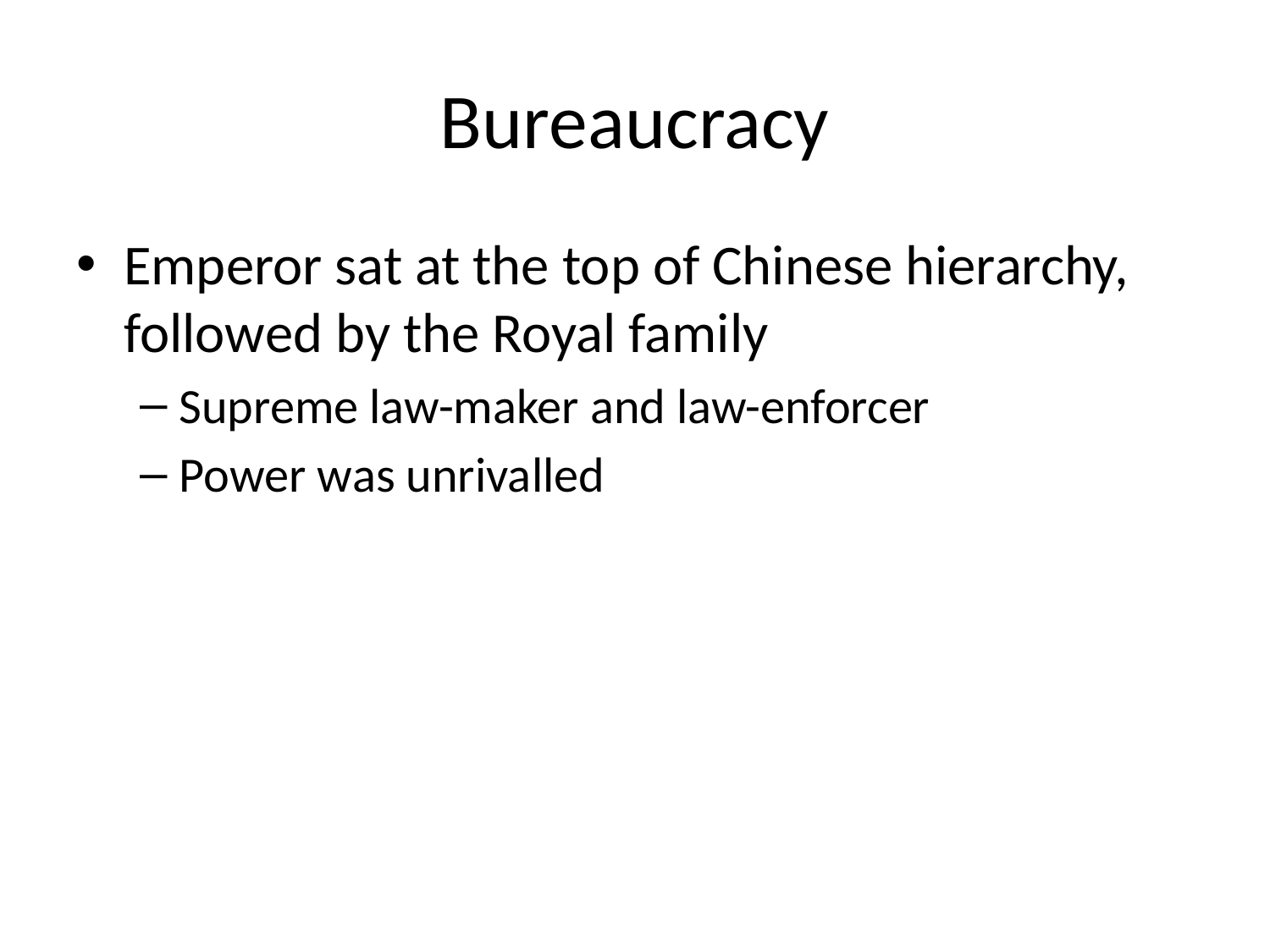

# Bureaucracy
Emperor sat at the top of Chinese hierarchy, followed by the Royal family
Supreme law-maker and law-enforcer
Power was unrivalled